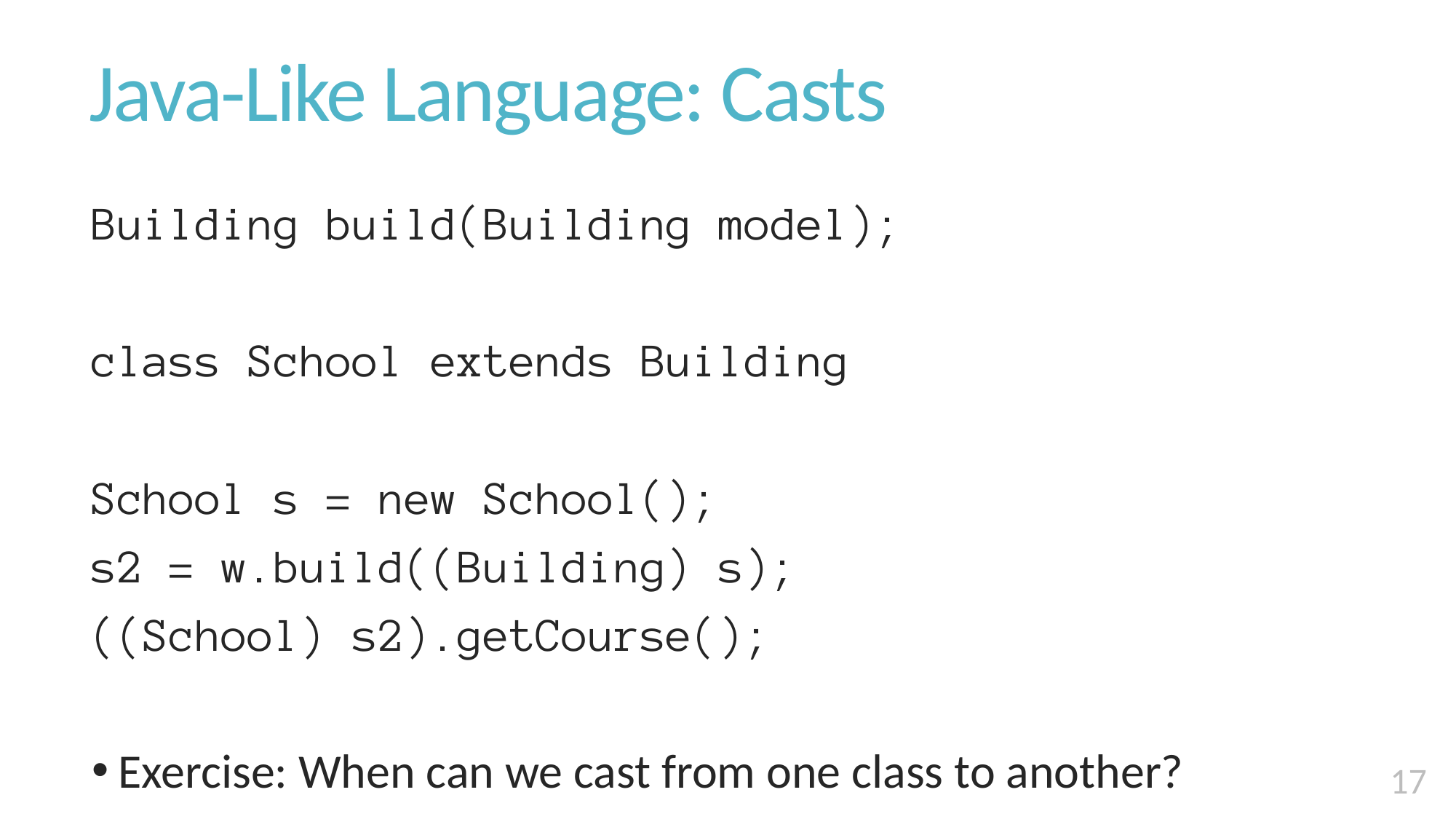

# Java-Like Language: Casts
Building build(Building model);

class School extends Building

School s = new School();
s2 = w.build((Building) s);
((School) s2).getCourse();

Exercise: When can we cast from one class to another?

17